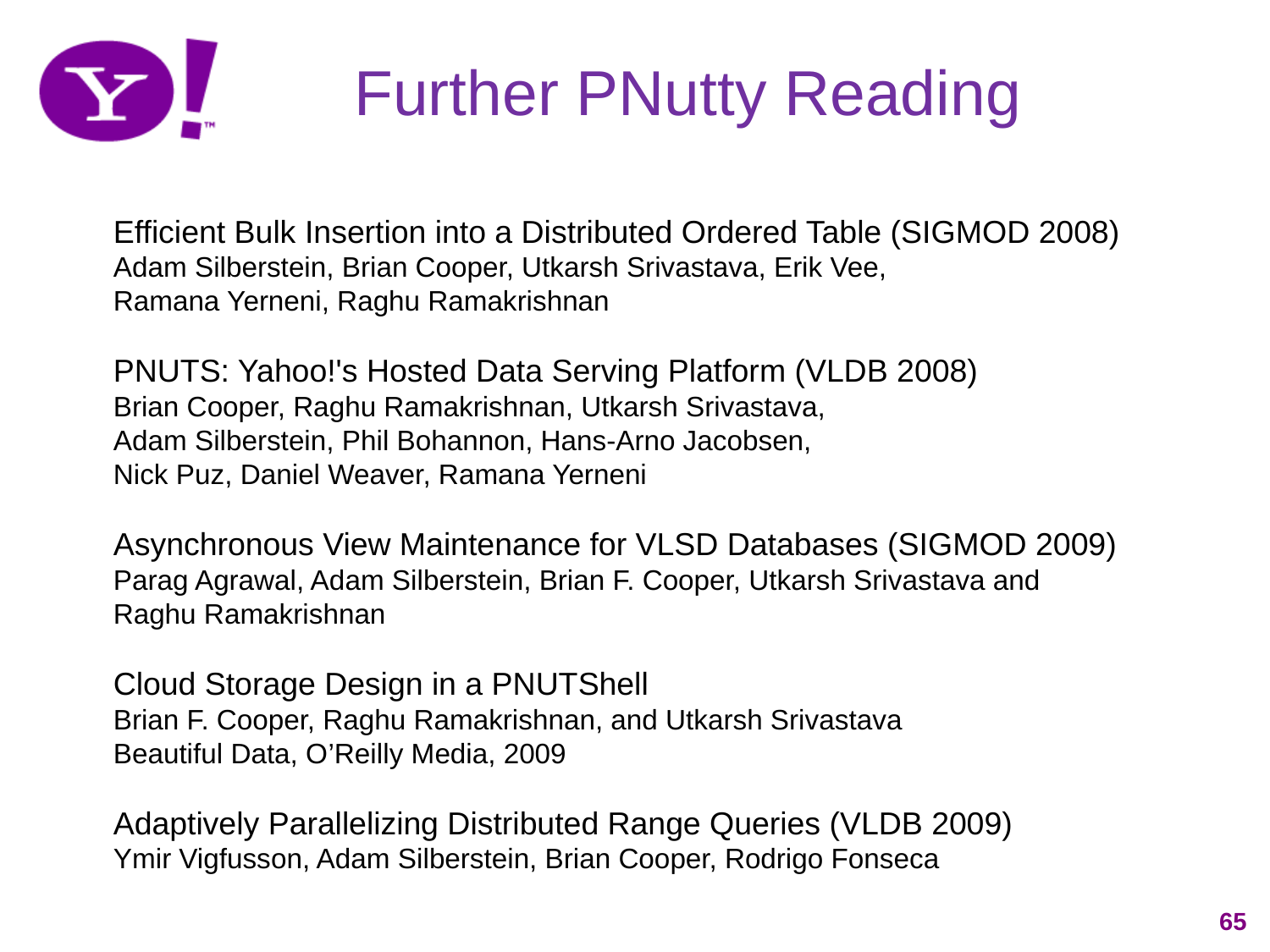

# Further PNutty Reading
Efficient Bulk Insertion into a Distributed Ordered Table (SIGMOD 2008)
Adam Silberstein, Brian Cooper, Utkarsh Srivastava, Erik Vee,
Ramana Yerneni, Raghu Ramakrishnan

PNUTS: Yahoo!'s Hosted Data Serving Platform (VLDB 2008)
Brian Cooper, Raghu Ramakrishnan, Utkarsh Srivastava,
Adam Silberstein, Phil Bohannon, Hans-Arno Jacobsen,
Nick Puz, Daniel Weaver, Ramana Yerneni

Asynchronous View Maintenance for VLSD Databases (SIGMOD 2009)
Parag Agrawal, Adam Silberstein, Brian F. Cooper, Utkarsh Srivastava and
Raghu Ramakrishnan

Cloud Storage Design in a PNUTShell
Brian F. Cooper, Raghu Ramakrishnan, and Utkarsh Srivastava
Beautiful Data, O’Reilly Media, 2009

Adaptively Parallelizing Distributed Range Queries (VLDB 2009)
Ymir Vigfusson, Adam Silberstein, Brian Cooper, Rodrigo Fonseca